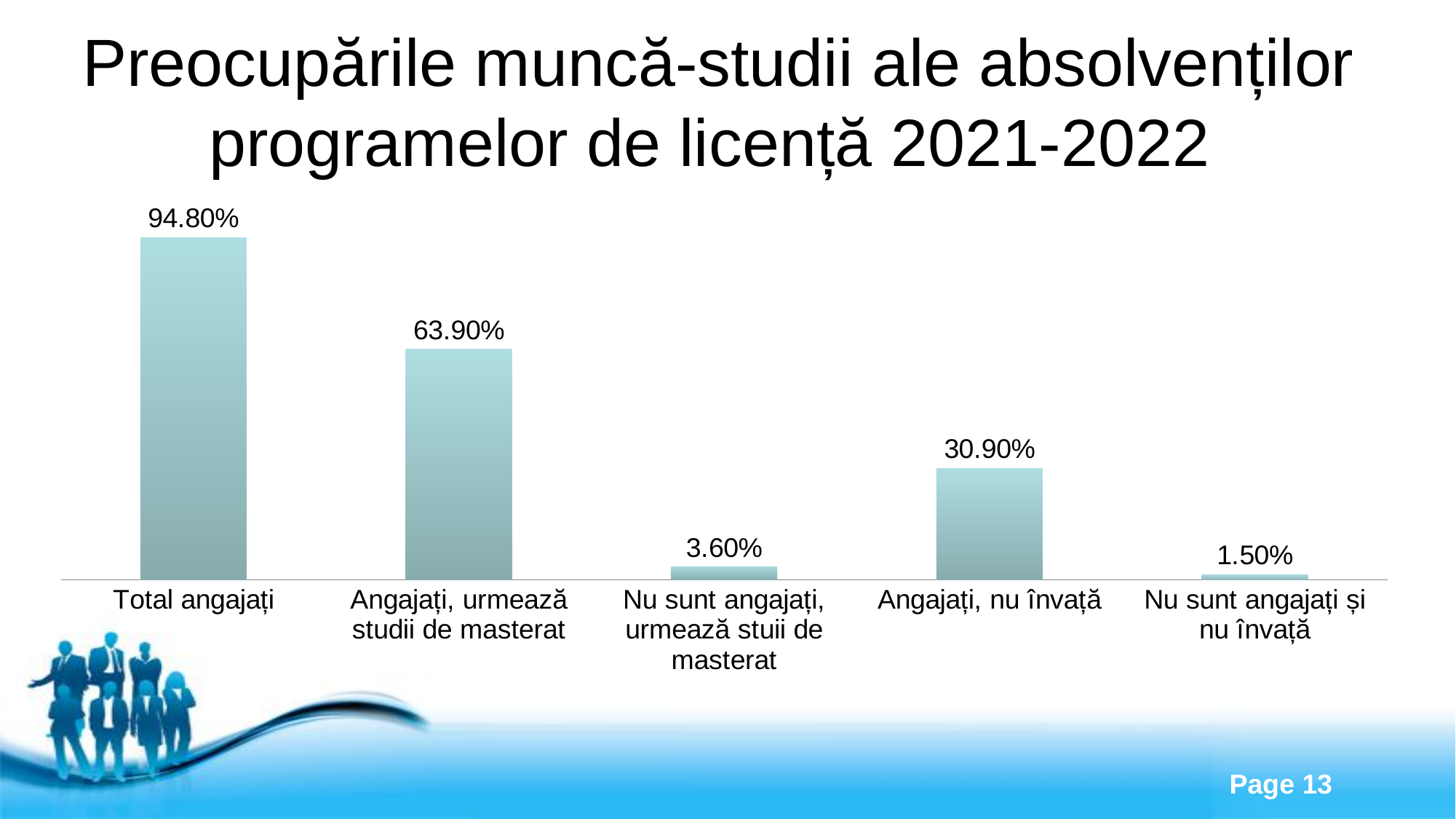

# Preocupările muncă-studii ale absolvenților programelor de licență 2021-2022

### Chart

| Category | Preocupări |
|---|---|
| Total angajați | 0.948 |
| Angajați, urmează studii de masterat | 0.639 |
| Nu sunt angajați, urmează stuii de masterat | 0.036 |
| Angajați, nu învață | 0.309 |
| Nu sunt angajați și nu învață | 0.015 |